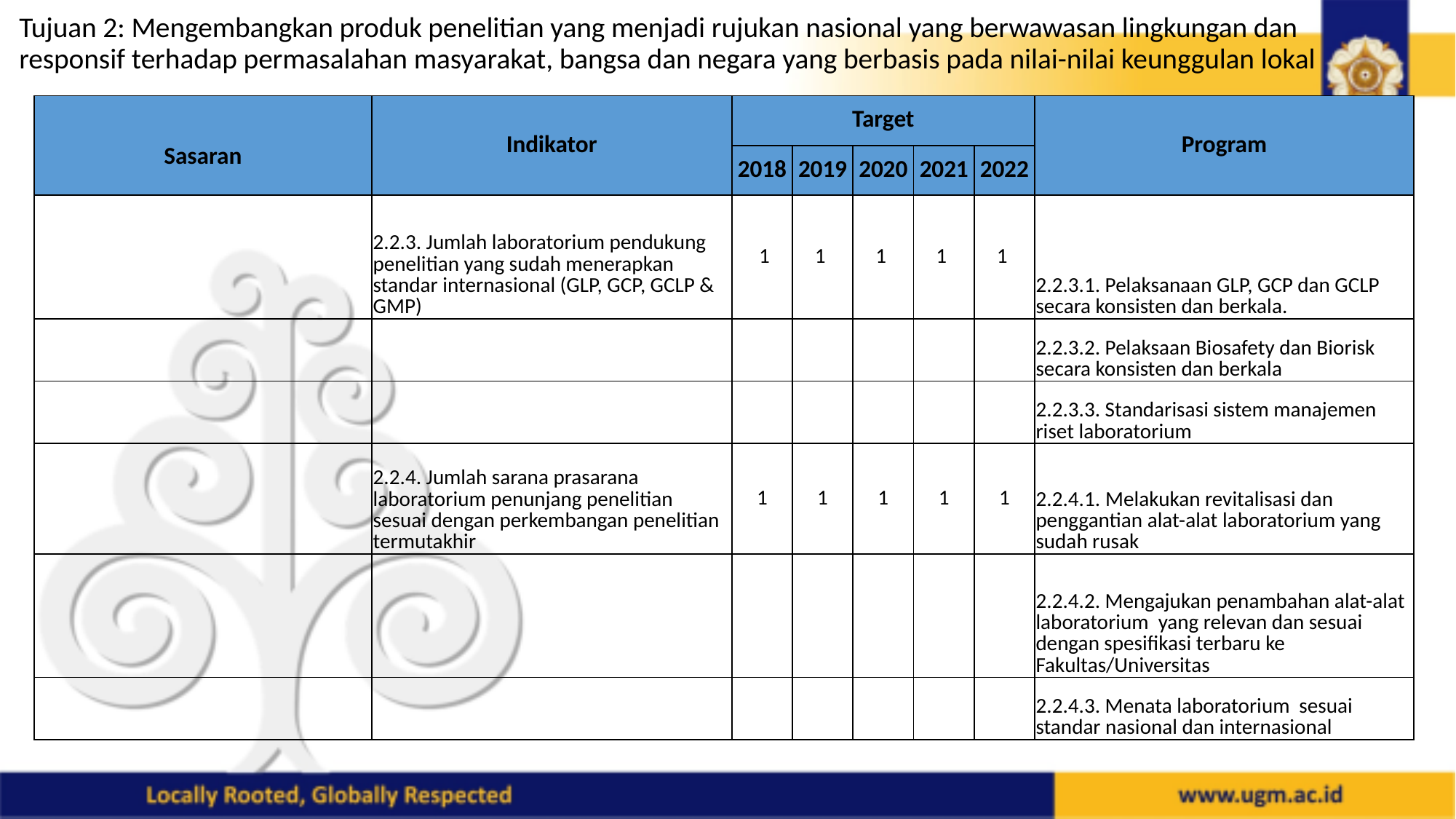

# Tujuan 2: Mengembangkan produk penelitian yang menjadi rujukan nasional yang berwawasan lingkungan dan responsif terhadap permasalahan masyarakat, bangsa dan negara yang berbasis pada nilai-nilai keunggulan lokal
| Sasaran | Indikator | Target |  |  |  |  | Program |
| --- | --- | --- | --- | --- | --- | --- | --- |
|  |  | 2018 | 2019 | 2020 | 2021 | 2022 |  |
|  | 2.2.3. Jumlah laboratorium pendukung penelitian yang sudah menerapkan standar internasional (GLP, GCP, GCLP & GMP) | 1 | 1 | 1 | 1 | 1 | 2.2.3.1. Pelaksanaan GLP, GCP dan GCLP secara konsisten dan berkala. |
|  |  |  |  |  |  |  | 2.2.3.2. Pelaksaan Biosafety dan Biorisk secara konsisten dan berkala |
|  |  |  |  |  |  |  | 2.2.3.3. Standarisasi sistem manajemen riset laboratorium |
|  | 2.2.4. Jumlah sarana prasarana laboratorium penunjang penelitian sesuai dengan perkembangan penelitian termutakhir | 1 | 1 | 1 | 1 | 1 | 2.2.4.1. Melakukan revitalisasi dan penggantian alat-alat laboratorium yang sudah rusak |
|  |  |  |  |  |  |  | 2.2.4.2. Mengajukan penambahan alat-alat laboratorium yang relevan dan sesuai dengan spesifikasi terbaru ke Fakultas/Universitas |
|  |  |  |  |  |  |  | 2.2.4.3. Menata laboratorium sesuai standar nasional dan internasional |